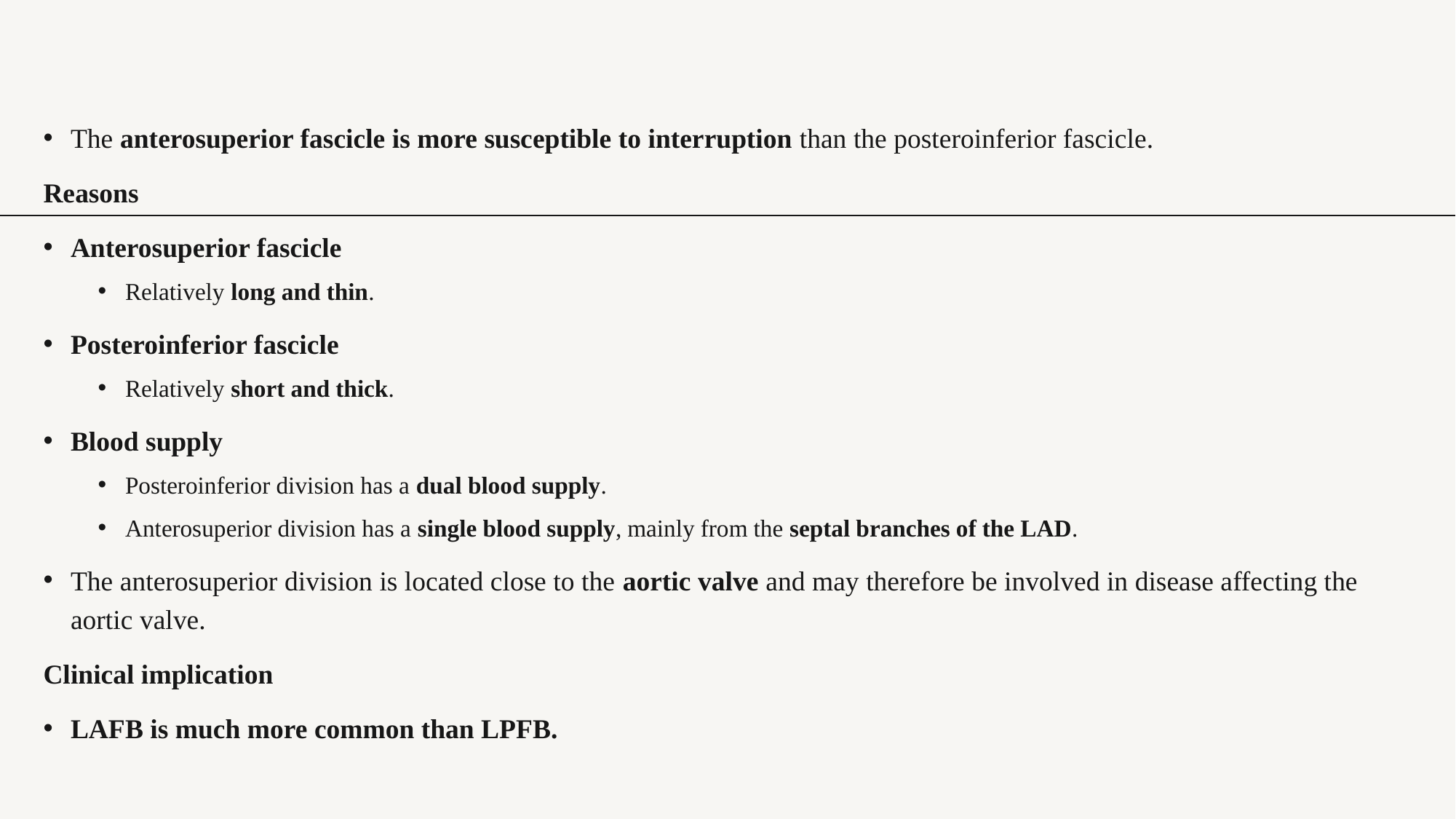

The anterosuperior fascicle is more susceptible to interruption than the posteroinferior fascicle.
Reasons
Anterosuperior fascicle
Relatively long and thin.
Posteroinferior fascicle
Relatively short and thick.
Blood supply
Posteroinferior division has a dual blood supply.
Anterosuperior division has a single blood supply, mainly from the septal branches of the LAD.
The anterosuperior division is located close to the aortic valve and may therefore be involved in disease affecting the aortic valve.
Clinical implication
LAFB is much more common than LPFB.